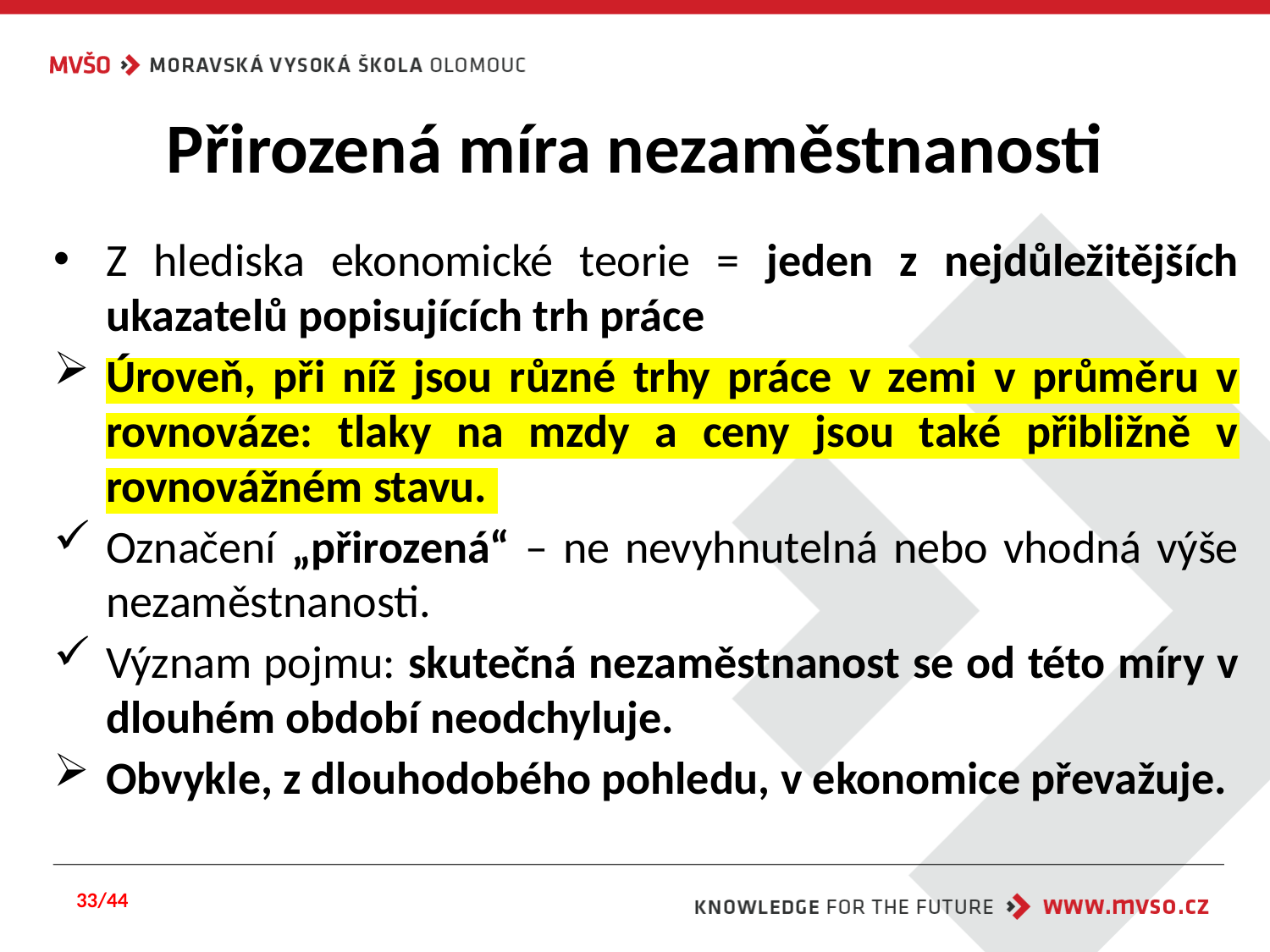

# Přirozená míra nezaměstnanosti
Z hlediska ekonomické teorie = jeden z nejdůležitějších ukazatelů popisujících trh práce
Úroveň, při níž jsou různé trhy práce v zemi v průměru v rovnováze: tlaky na mzdy a ceny jsou také přibližně v rovnovážném stavu.
Označení „přirozená“ – ne nevyhnutelná nebo vhodná výše nezaměstnanosti.
Význam pojmu: skutečná nezaměstnanost se od této míry v dlouhém období neodchyluje.
Obvykle, z dlouhodobého pohledu, v ekonomice převažuje.
33/44